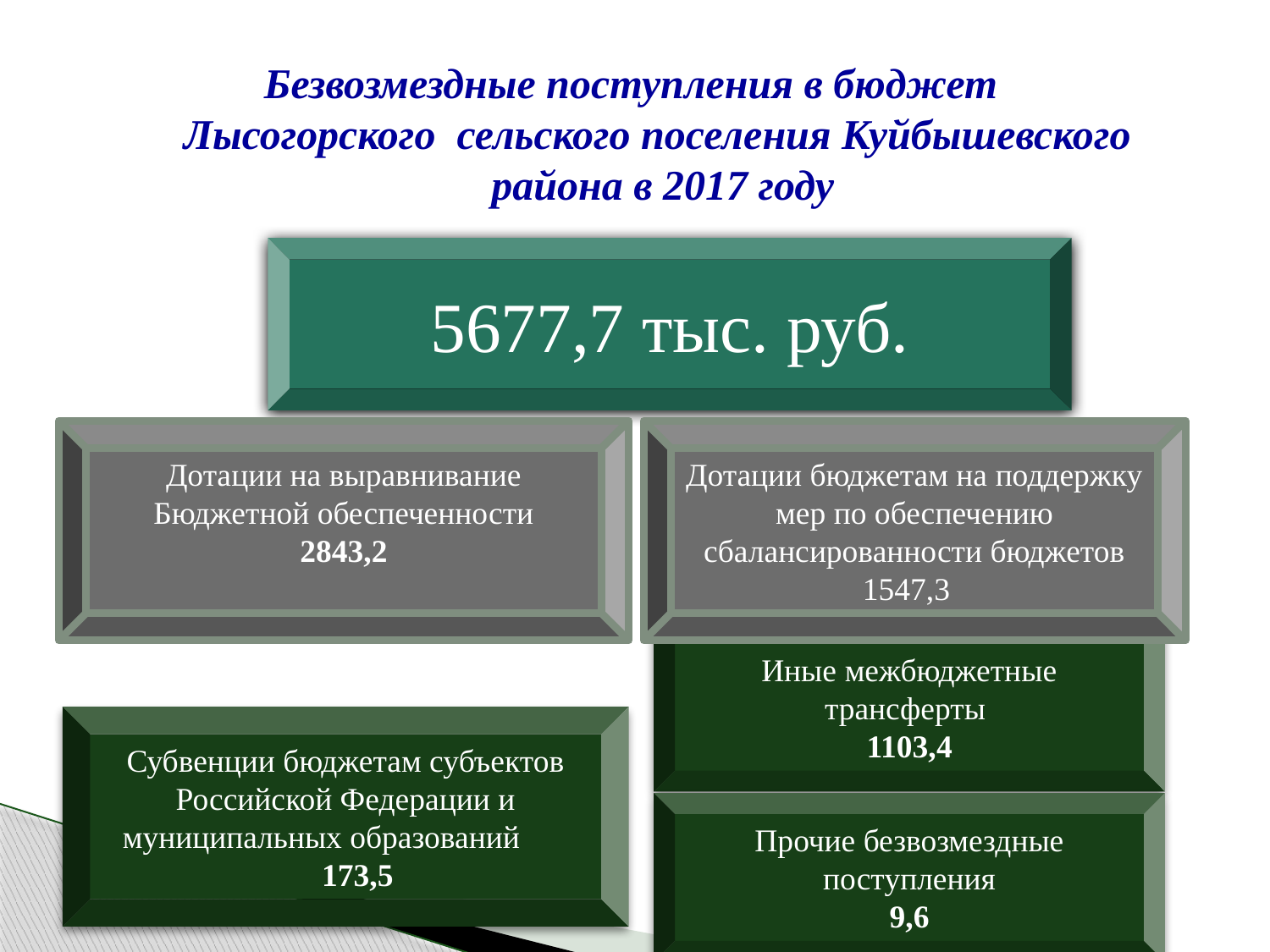

#
Безвозмездные поступления в бюджет       Лысогорского  сельского поселения Куйбышевского  района в 2017 году
5677,7 тыс. руб.

Дотации бюджетам на поддержку мер по обеспечению сбалансированности бюджетов 1547,3
Дотации на выравнивание
Бюджетной обеспеченности
2843,2

Иные межбюджетные трансферты
1103,4
Субвенции бюджетам субъектов Российской Федерации и муниципальных образований
   173,5
Прочие безвозмездные поступления
9,6